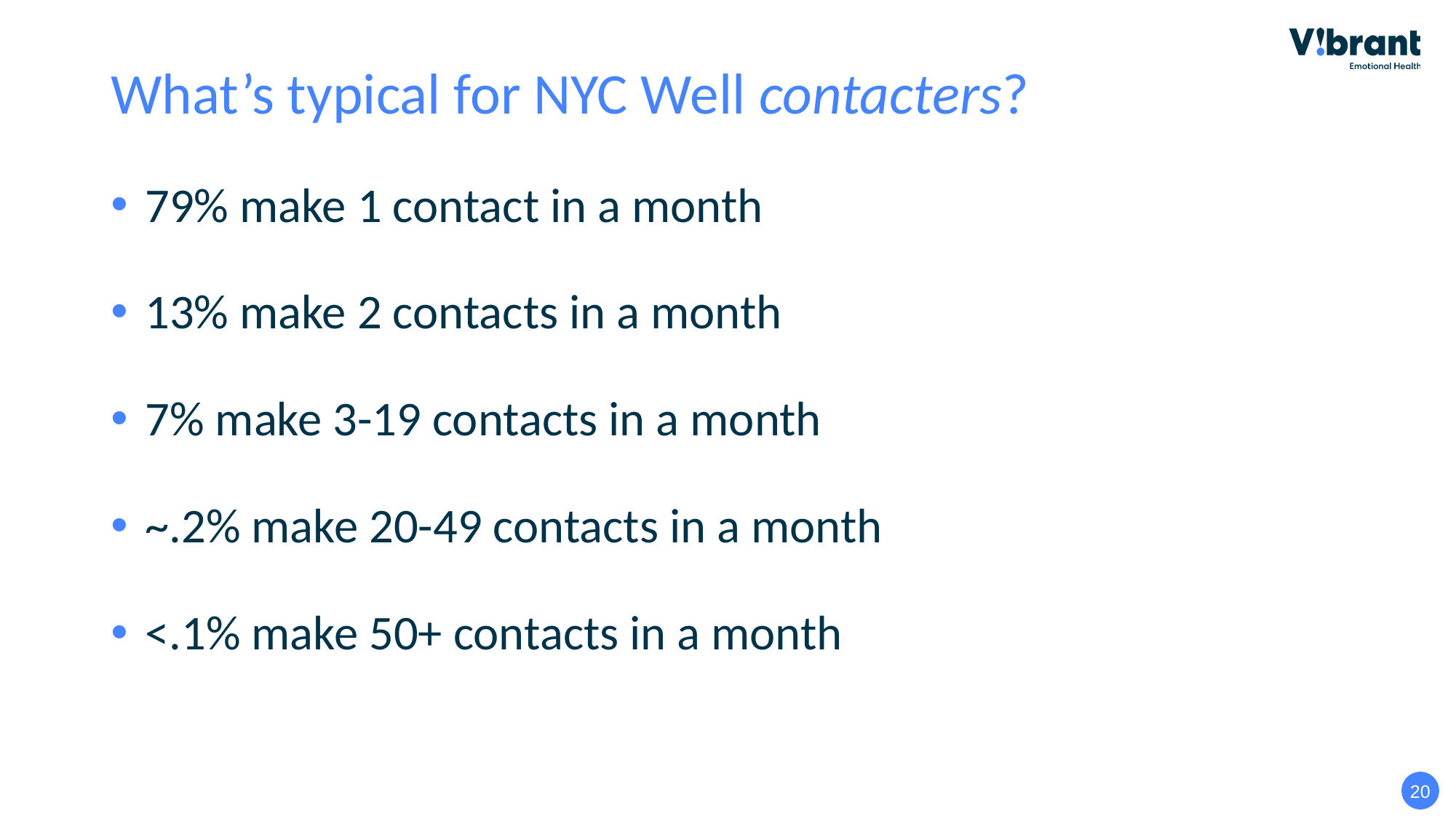

# What’s typical for NYC Well contacters?
79% make 1 contact in a month
13% make 2 contacts in a month
7% make 3-19 contacts in a month
~.2% make 20-49 contacts in a month
<.1% make 50+ contacts in a month